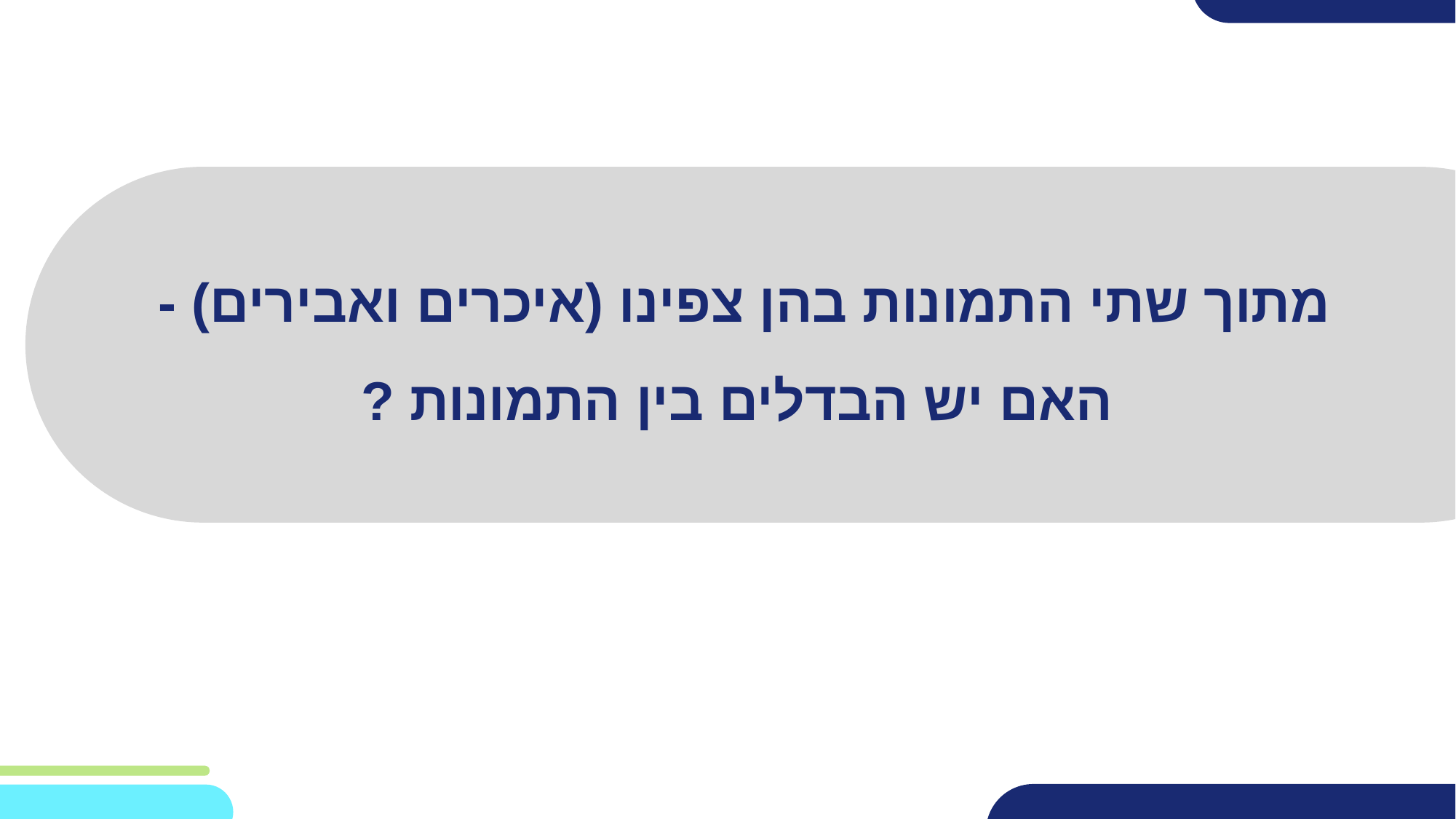

#
מתוך שתי התמונות בהן צפינו (איכרים ואבירים) -
 האם יש הבדלים בין התמונות ?